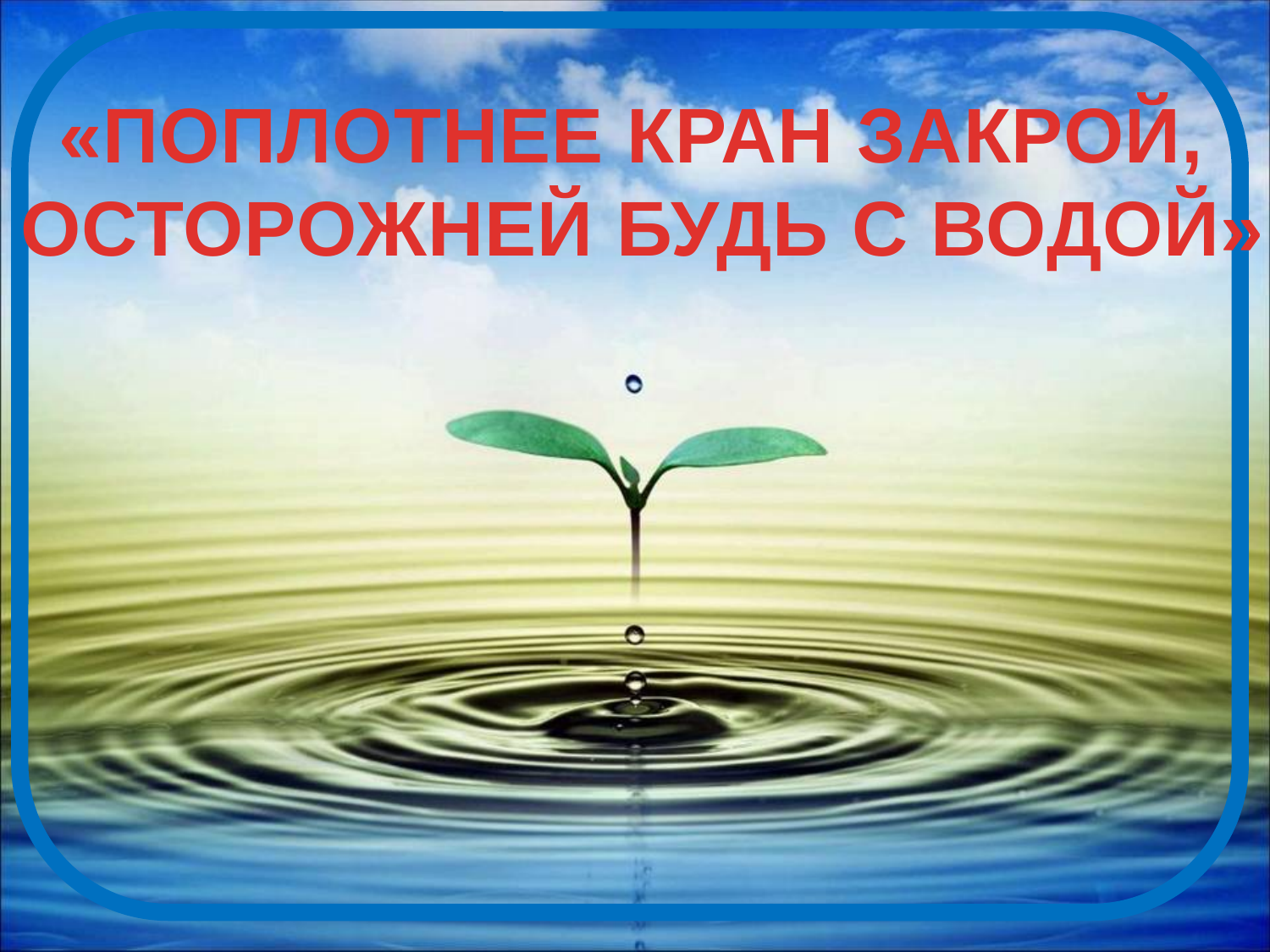

«ПОПЛОТНЕЕ КРАН ЗАКРОЙ,
ОСТОРОЖНЕЙ БУДЬ С ВОДОЙ»